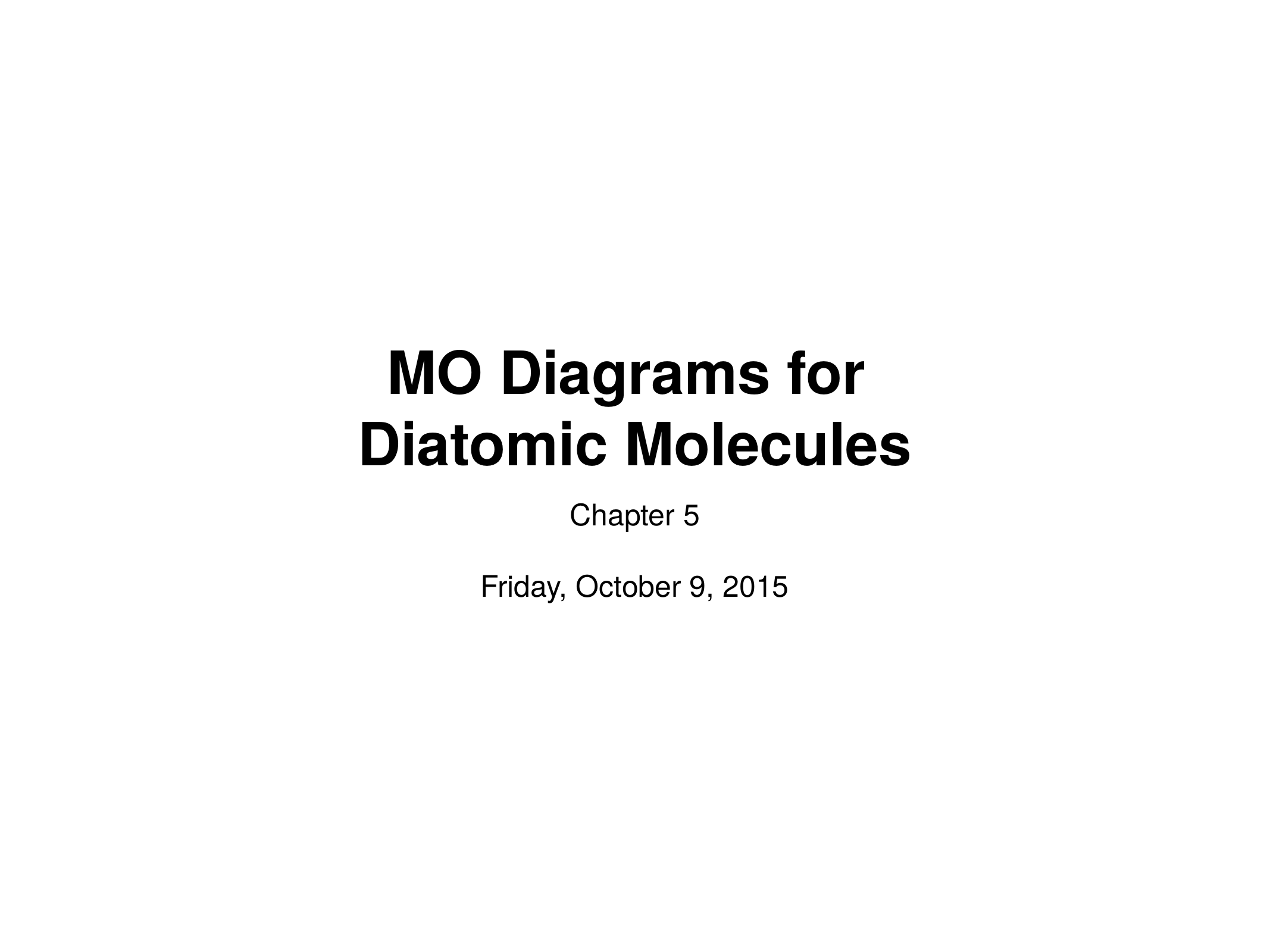

# MO Diagrams for Diatomic Molecules
Chapter 5

Friday, October 9, 2015